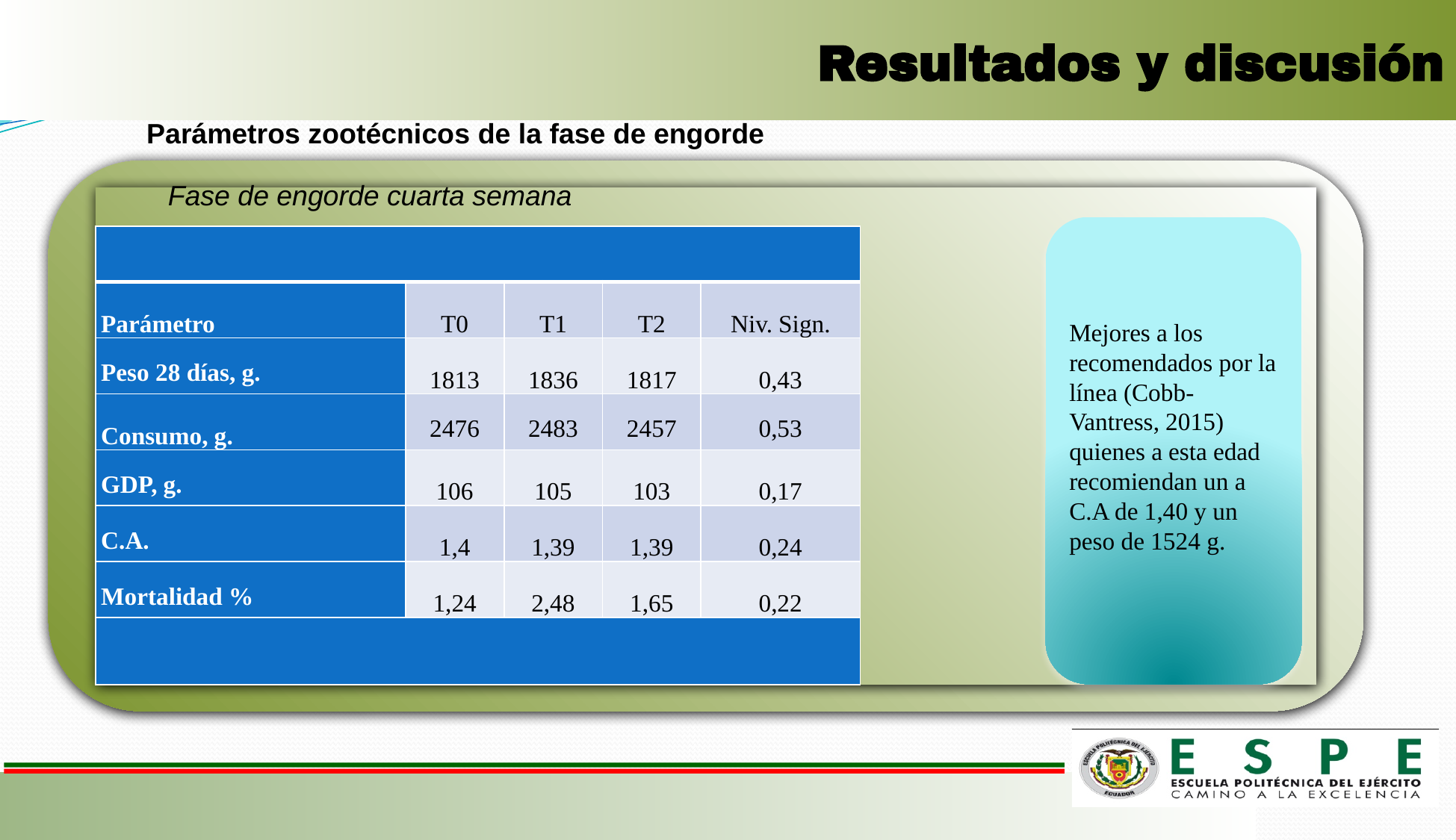

Resultados y discusión
Parámetros zootécnicos de la fase de engorde

Fase de engorde cuarta semana

Mejores a los recomendados por la línea (Cobb- Vantress, 2015) quienes a esta edad recomiendan un a C.A de 1,40 y un peso de 1524 g.

|  |  |  |  |  |
| --- | --- | --- | --- | --- |
| Parámetro | T0 | T1 | T2 | Niv. Sign. |
| Peso 28 días, g. | 1813 | 1836 | 1817 | 0,43 |
| Consumo, g. | 2476 | 2483 | 2457 | 0,53 |
| GDP, g. | 106 | 105 | 103 | 0,17 |
| C.A. | 1,4 | 1,39 | 1,39 | 0,24 |
| Mortalidad % | 1,24 | 2,48 | 1,65 | 0,22 |
|  |  |  |  |  |